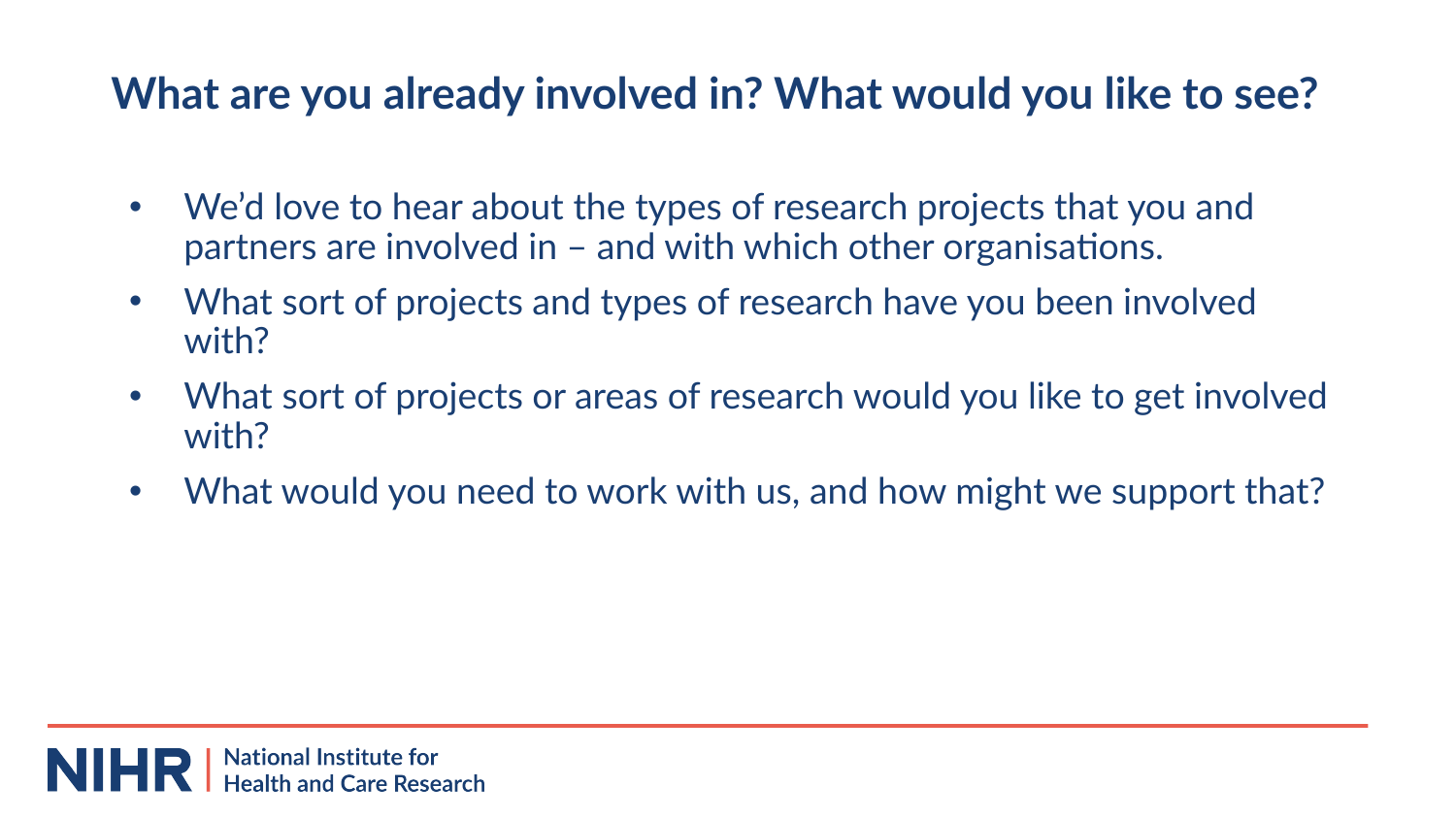

# What are you already involved in? What would you like to see?
We’d love to hear about the types of research projects that you and partners are involved in – and with which other organisations.
What sort of projects and types of research have you been involved with?
What sort of projects or areas of research would you like to get involved with?
What would you need to work with us, and how might we support that?